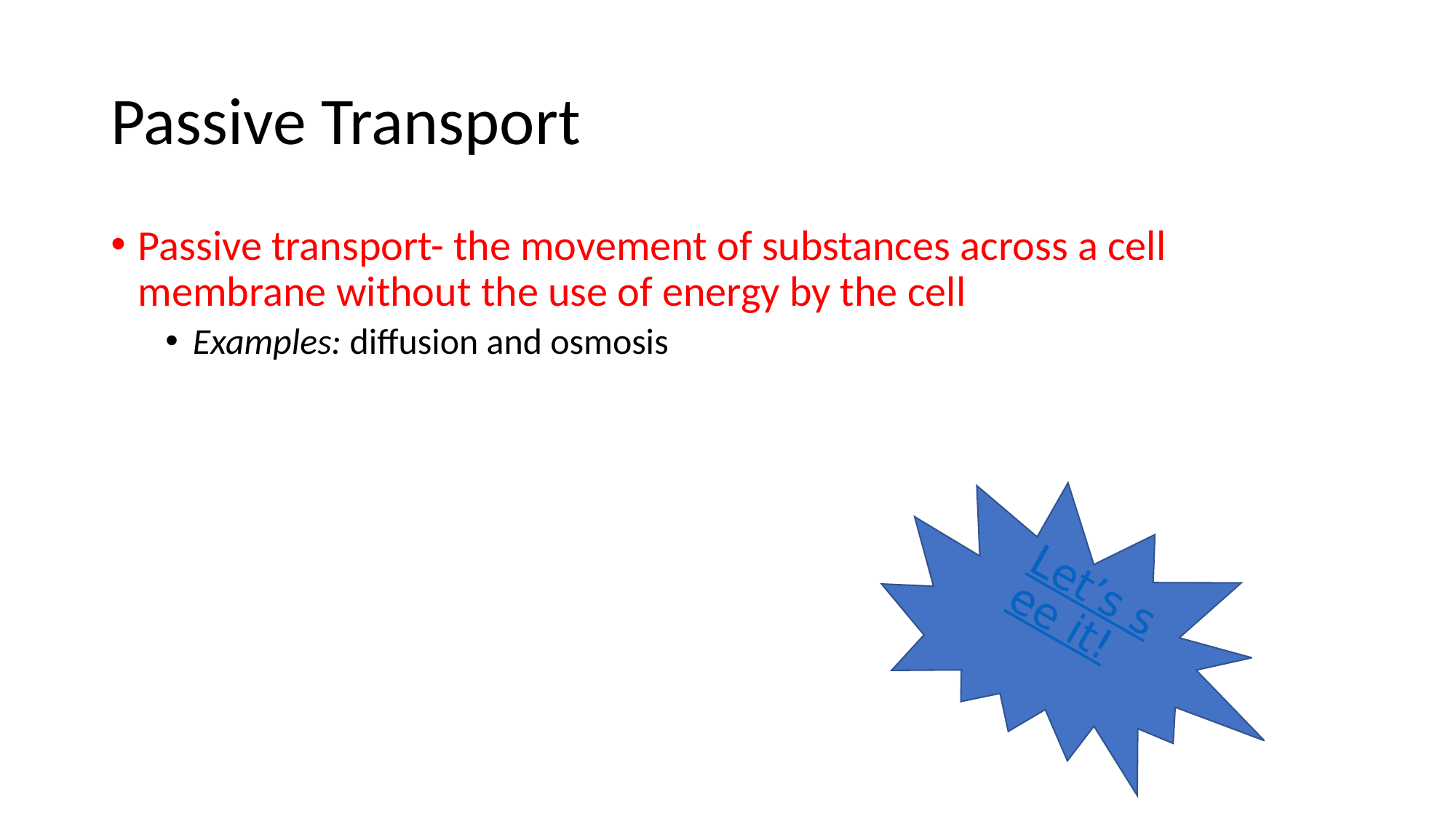

# Passive Transport
Passive transport- the movement of substances across a cell membrane without the use of energy by the cell
Examples: diffusion and osmosis

Let’s see it!